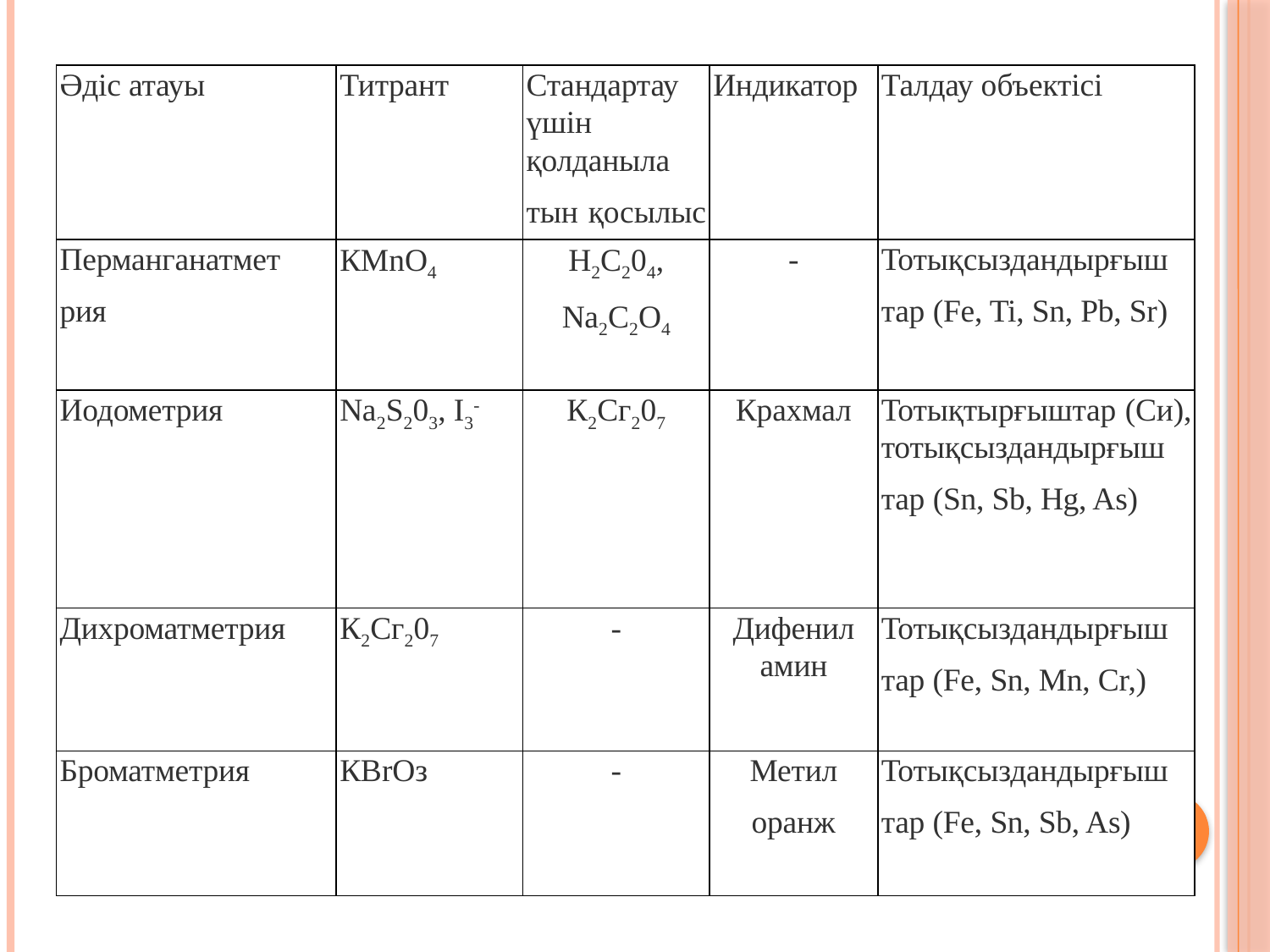

| Әдіс атауы | Титрант | Стандарт­ау үшін қолданыла тын қосылыс | Индикатор | Талдау объектісі |
| --- | --- | --- | --- | --- |
| Перманганатмет рия | КМnО4 | Н2С204, Na2C2O4 | - | Тотықсыздандырғыш тар (Fe, Ti, Sn, Pb, Sr) |
| Иодометрия | Na2S203, I3- | К2Сг207 | Крахмал | Тотықтырғыштар (Си), тотықсыздандырғыш тар (Sn, Sb, Hg, As) |
| Дихроматметрия | К2Сг207 | - | Дифенил­амин | Тотықсыздандырғыш тар (Fe, Sn, Mn, Cr,) |
| Броматметрия | КВrOз | - | Метил оранж | Тотықсыздандырғыш тар (Fe, Sn, Sb, As) |
3